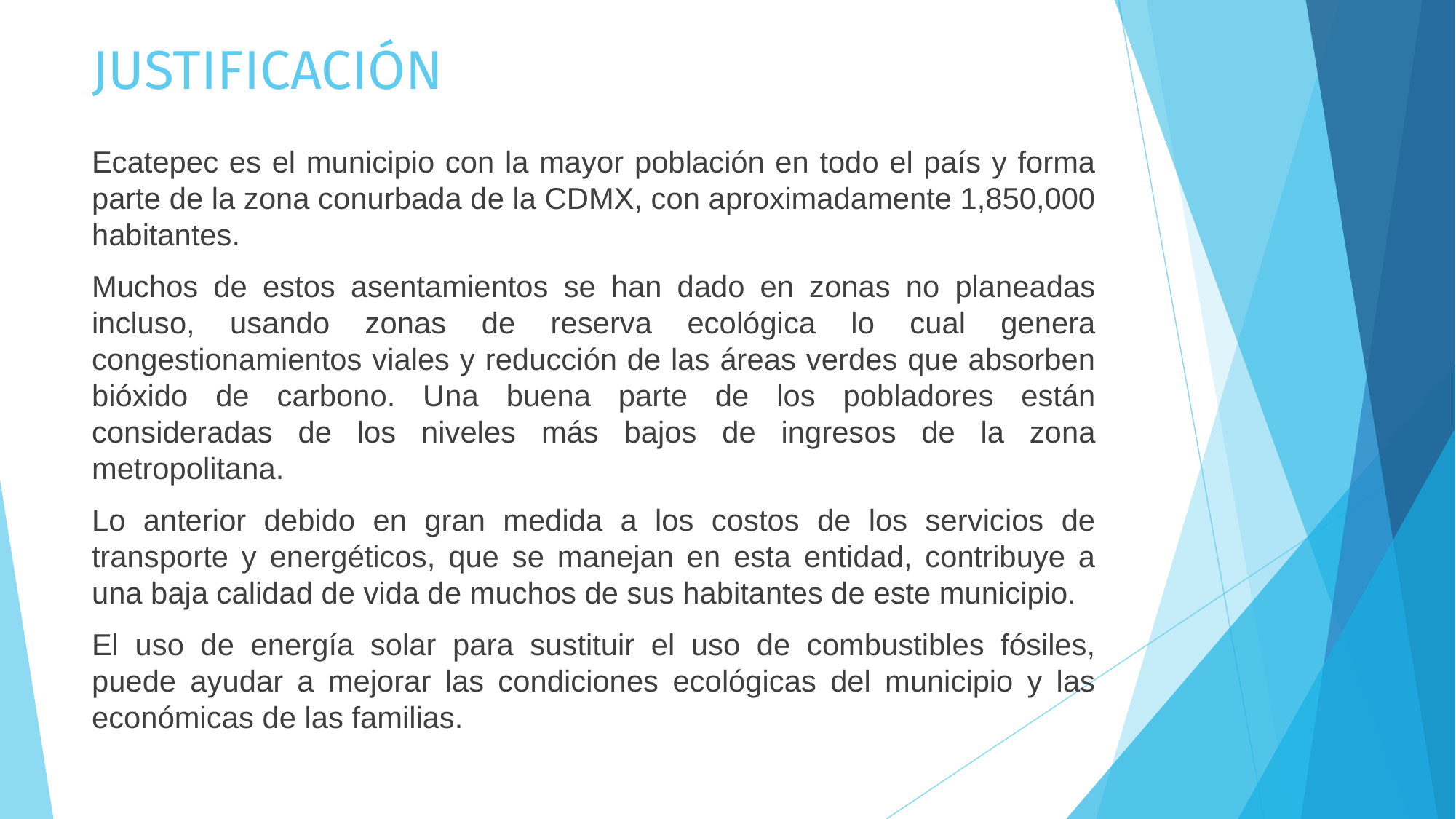

# JUSTIFICACIÓN
Ecatepec es el municipio con la mayor población en todo el país y forma parte de la zona conurbada de la CDMX, con aproximadamente 1,850,000 habitantes.
Muchos de estos asentamientos se han dado en zonas no planeadas incluso, usando zonas de reserva ecológica lo cual genera congestionamientos viales y reducción de las áreas verdes que absorben bióxido de carbono. Una buena parte de los pobladores están consideradas de los niveles más bajos de ingresos de la zona metropolitana.
Lo anterior debido en gran medida a los costos de los servicios de transporte y energéticos, que se manejan en esta entidad, contribuye a una baja calidad de vida de muchos de sus habitantes de este municipio.
El uso de energía solar para sustituir el uso de combustibles fósiles, puede ayudar a mejorar las condiciones ecológicas del municipio y las económicas de las familias.